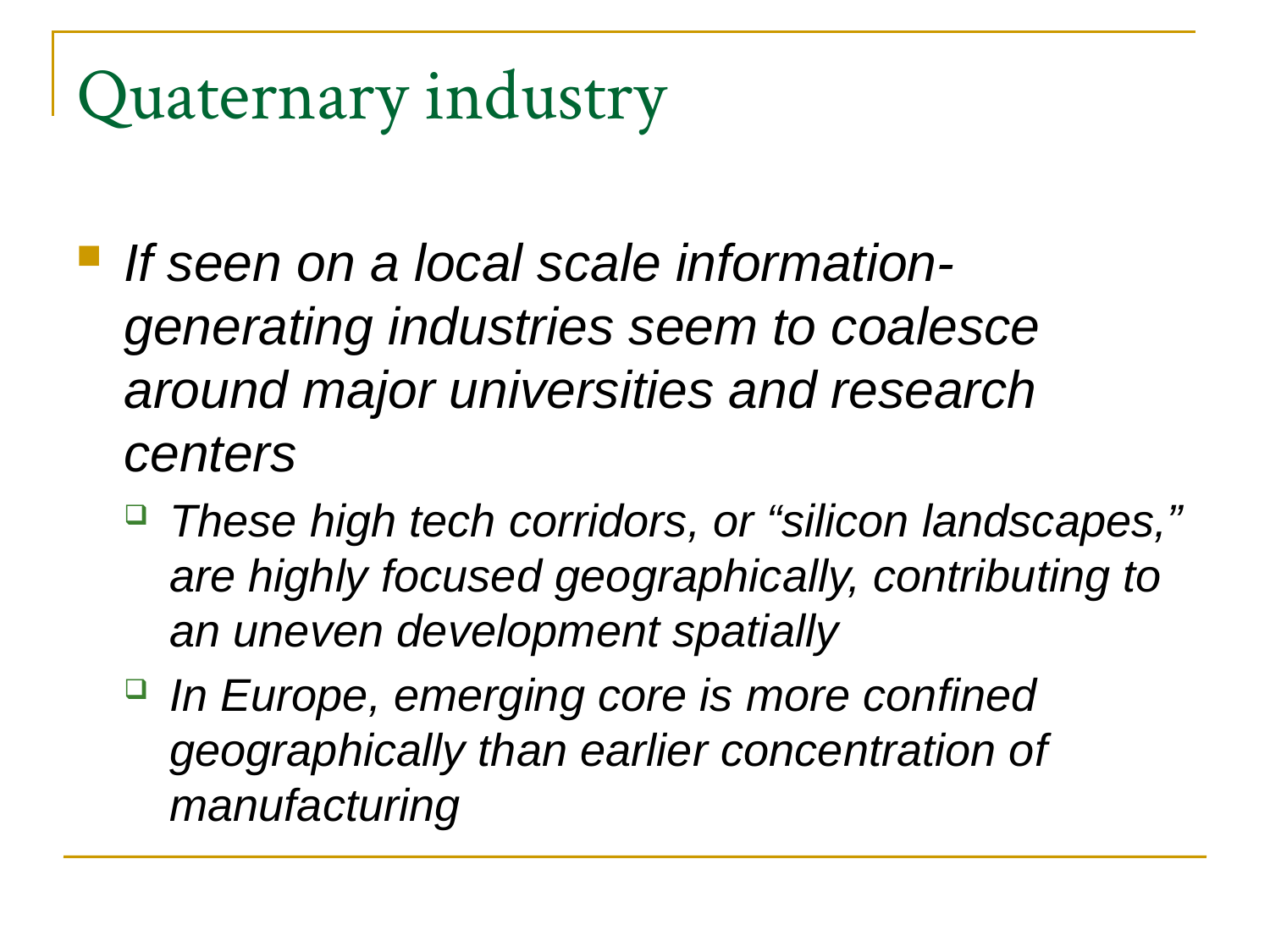

# Quaternary industry
If seen on a local scale information-generating industries seem to coalesce around major universities and research centers
These high tech corridors, or “silicon landscapes,” are highly focused geographically, contributing to an uneven development spatially
In Europe, emerging core is more confined geographically than earlier concentration of manufacturing